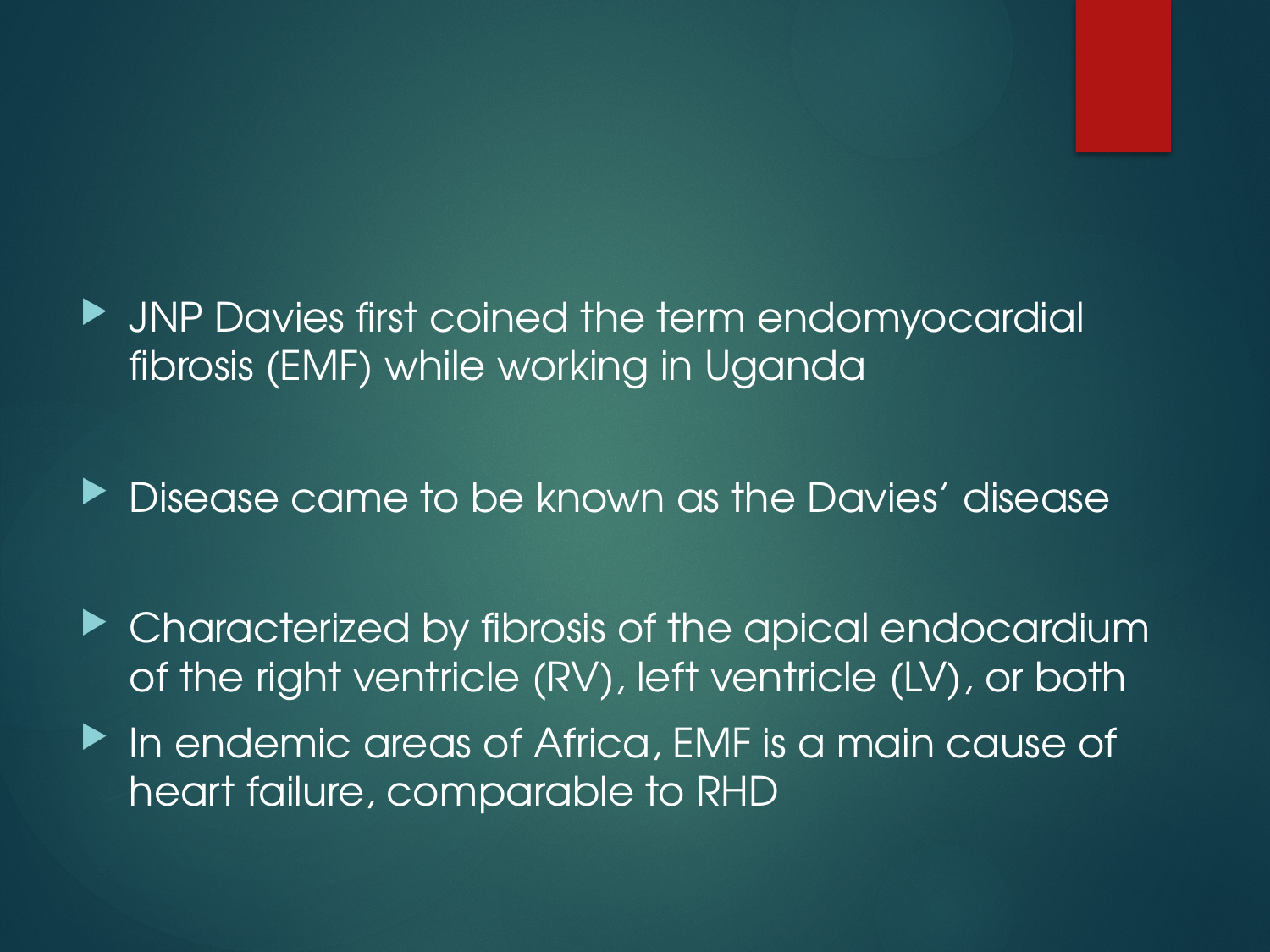

#
JNP Davies first coined the term endomyocardial fibrosis (EMF) while working in Uganda

Disease came to be known as the Davies’ disease

Characterized by fibrosis of the apical endocardium of the right ventricle (RV), left ventricle (LV), or both
In endemic areas of Africa, EMF is a main cause of heart failure, comparable to RHD